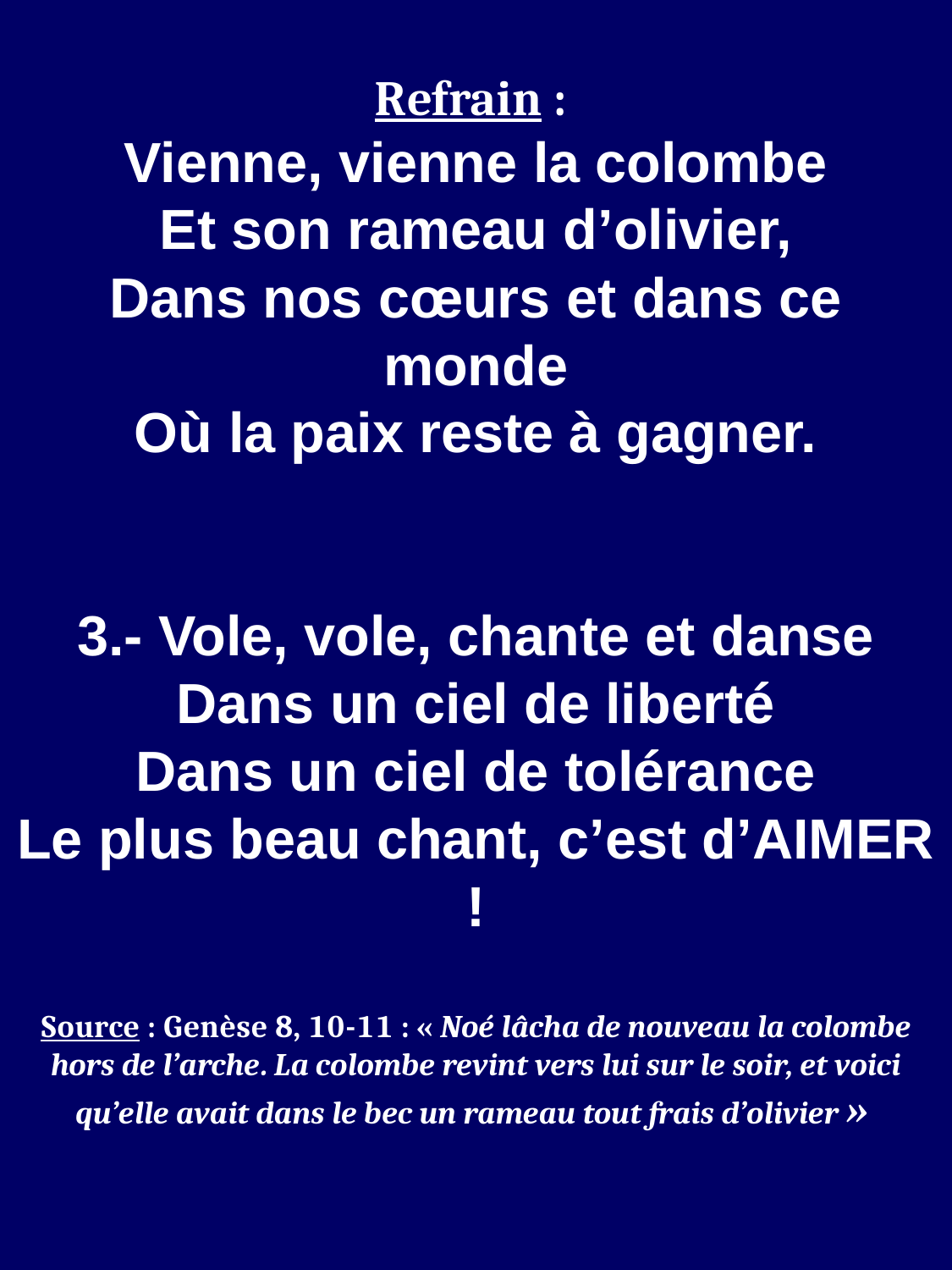

Refrain :
Vienne, vienne la colombe
Et son rameau d’olivier,
Dans nos cœurs et dans ce monde
Où la paix reste à gagner.

3.- Vole, vole, chante et danse
Dans un ciel de liberté
Dans un ciel de tolérance
Le plus beau chant, c’est d’AIMER !

Source : Genèse 8, 10-11 : « Noé lâcha de nouveau la colombe hors de l’arche. La colombe revint vers lui sur le soir, et voici qu’elle avait dans le bec un rameau tout frais d’olivier »